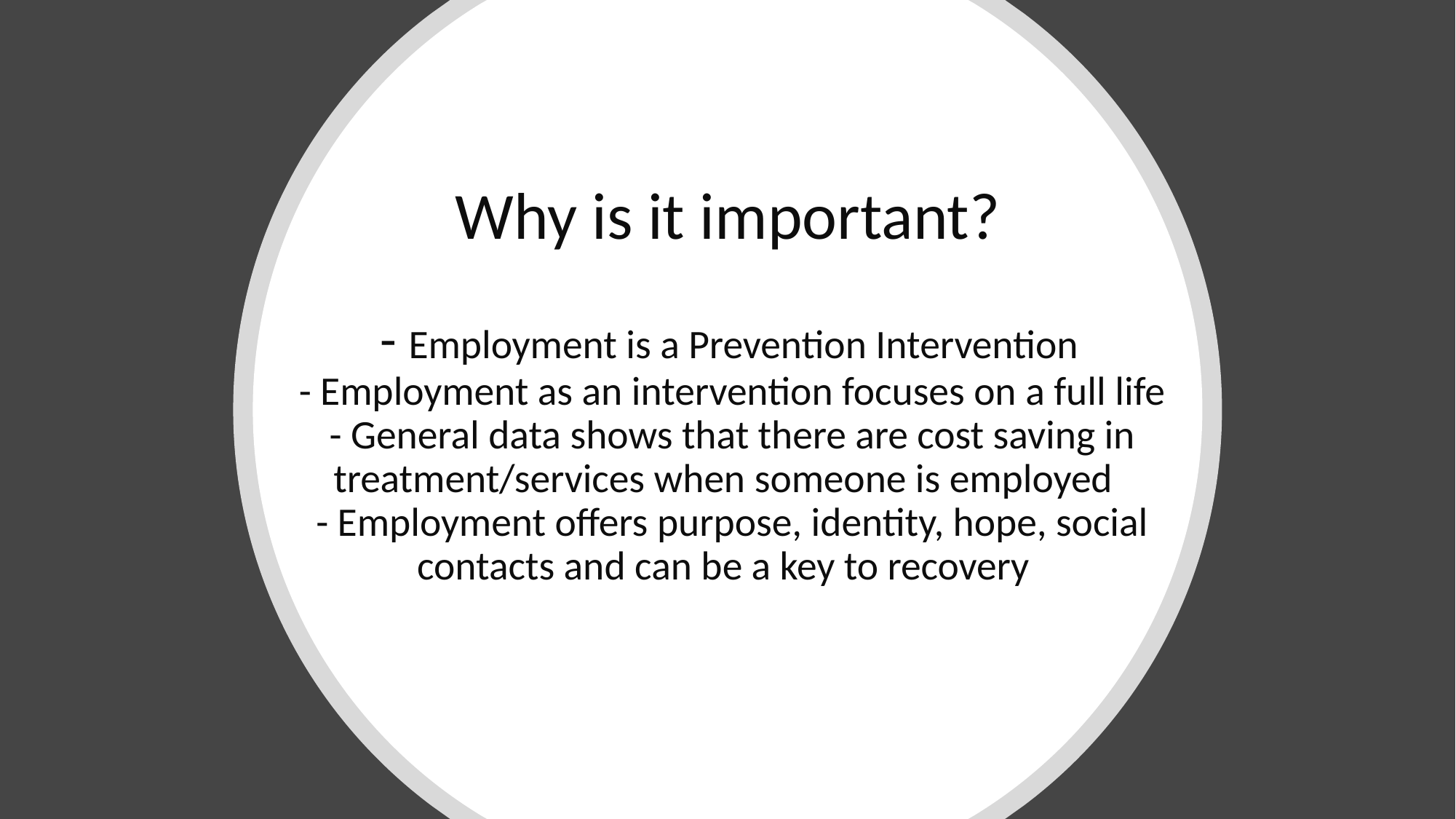

# Why is it important? - Employment is a Prevention Intervention - Employment as an intervention focuses on a full life - General data shows that there are cost saving in treatment/services when someone is employed - Employment offers purpose, identity, hope, social contacts and can be a key to recovery